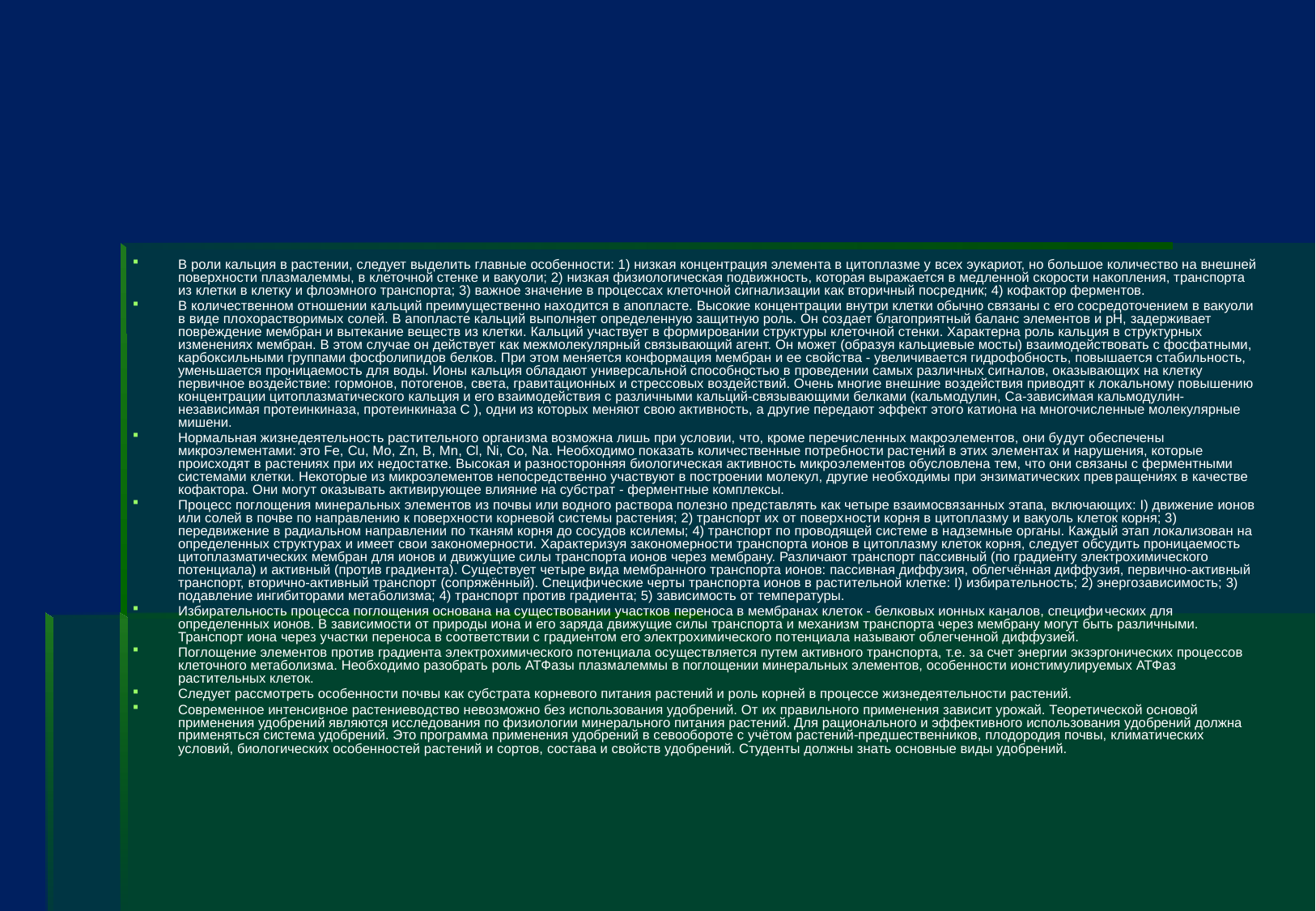

#
В роли кальция в растении, следует выделить главные особенности: 1) низкая концентрация элемента в цитоплазме у всех эукариот, но большое количество на внешней поверхности плазмалеммы, в клеточной стенке и вакуоли; 2) низкая физиологическая подвижность, которая выражается в медленной скорости накопления, транспорта из клетки в клетку и флоэмного транспорта; 3) важное значение в процессах клеточной сигнализации как вторичный посредник; 4) кофактор ферментов.
В количественном отношении кальций преимущественно находится в апопласте. Высокие концентрации внутри клетки обычно связаны с его сосредоточением в вакуоли в виде плохорастворимых солей. В апопласте кальций выполняет определенную защитную роль. Он соз­дает благоприятный баланс элементов и рН, задерживает повреждение мембран и вытекание веществ из клетки. Кальций участвует в форми­ровании структуры клеточной стенки. Характерна роль кальция в структурных изменениях мембран. В этом случае он действует как межмолекулярный связывающий агент. Он может (образуя кальциевые мосты) взаимодействовать с фосфатными, карбоксильными группами фосфолипидов белков. При этом меняется конформация мембран и ее свойства - увеличивается гидрофобность, повышается стабильность, уменьшается проницаемость для воды. Ионы кальция обладают универсальной способностью в проведении самых различных сигналов, оказывающих на клетку первичное воздействие: гормонов, потогенов, света, гравитационных и стрессовых воздействий. Очень многие внешние воздействия приводят к локальному повышению концентрации цитоплазматического кальция и его взаимодействия с различными кальций-связывающими белками (кальмодулин, Са-зависимая кальмодулин-независимая протеинкиназа, протеинкиназа С ), одни из которых меняют свою активность, а другие передают эффект этого катиона на многочисленные молекулярные мишени.
Нормальная жизнедеятельность растительного организма возможна лишь при условии, что, кроме перечисленных макроэлементов, они бу­дут обеспечены микроэлементами: это Fe, Cu, Mo, Zn, В, Mn, Cl, Ni, Co, Na. Необ­ходимо показать количественные потребности растений в этих эле­ментах и нарушения, которые происходят в растениях при их недос­татке. Высокая и разносторонняя биологическая активность микро­элементов обусловлена тем, что они связаны с ферментными система­ми клетки. Некоторые из микроэлементов непосредственно участвуют в построении молекул, другие необходимы при энзиматических прев­ращениях в качестве кофактора. Они могут оказывать активирующее влияние на субстрат - ферментные комплексы.
Процесс поглощения минеральных элементов из почвы или водного раствора полезно представлять как четыре взаимосвязанных этапа, включающих: I) движение ионов или солей в почве по направлению к поверхности корневой системы растения; 2) транспорт их от поверх­ности корня в цитоплазму и вакуоль клеток корня; 3) передвижение в радиальном направлении по тканям корня до сосудов ксилемы; 4) транспорт по проводящей системе в надземные органы. Каждый этап локализован на определенных структурах и имеет свои закономерности. Характеризуя закономерности транспорта ионов в цитоплазму клеток корня, следует обсудить проницаемость цитоплазматических мембран для ионов и движущие силы транспорта ионов через мембрану. Различают транспорт пассивный (по градиенту электрохимического потенциала) и активный (против градиента). Существует четыре вида мембранного транспорта ионов: пассивная диффузия, облегчённая диффузия, первично-активный транспорт, вторично-активный транспорт (сопряжённый). Специфи­ческие черты транспорта ионов в растительной клетке: I) избира­тельность; 2) энергозависимость; 3) подавление ингибиторами мета­болизма; 4) транспорт против градиента; 5) зависимость от темпе­ратуры.
Избирательность процесса поглощения основана на существовании участков переноса в мембранах клеток - белковых ионных каналов, специфи­ческих для определенных ионов. В зависимости от природы иона и его заряда движущие силы транспорта и механизм транспорта через мембрану могут быть различными. Транспорт иона через участки переноса в соответствии с градиентом его электрохимического по­тенциала называют облегченной диффузией.
Поглощение элементов против градиента электрохимического по­тенциала осуществляется путем активного транспорта, т.е. за счет энергии экзэргонических процессов клеточного метаболизма. Необхо­димо разобрать роль АТФазы плазмалеммы в поглощении минеральных элементов, особенности ионстимулируемых АТФаз растительных клеток.
Следует рассмотреть особенности почвы как субстрата корневого питания растений и роль корней в процессе жизнедеятельности растений.
Современное интенсивное растениеводство невозможно без использования удобрений. От их правильного применения зависит урожай. Теоретической основой  применения удобрений являются исследования по физиологии минерального питания растений. Для рационального и эффективного использования удобрений должна применяться система удобрений. Это программа применения удобрений в севообороте с учётом растений-предшественников, плодородия почвы, климатических условий, биологических особенностей растений и сортов, состава и свойств удобрений. Студенты должны знать основные виды удобрений.